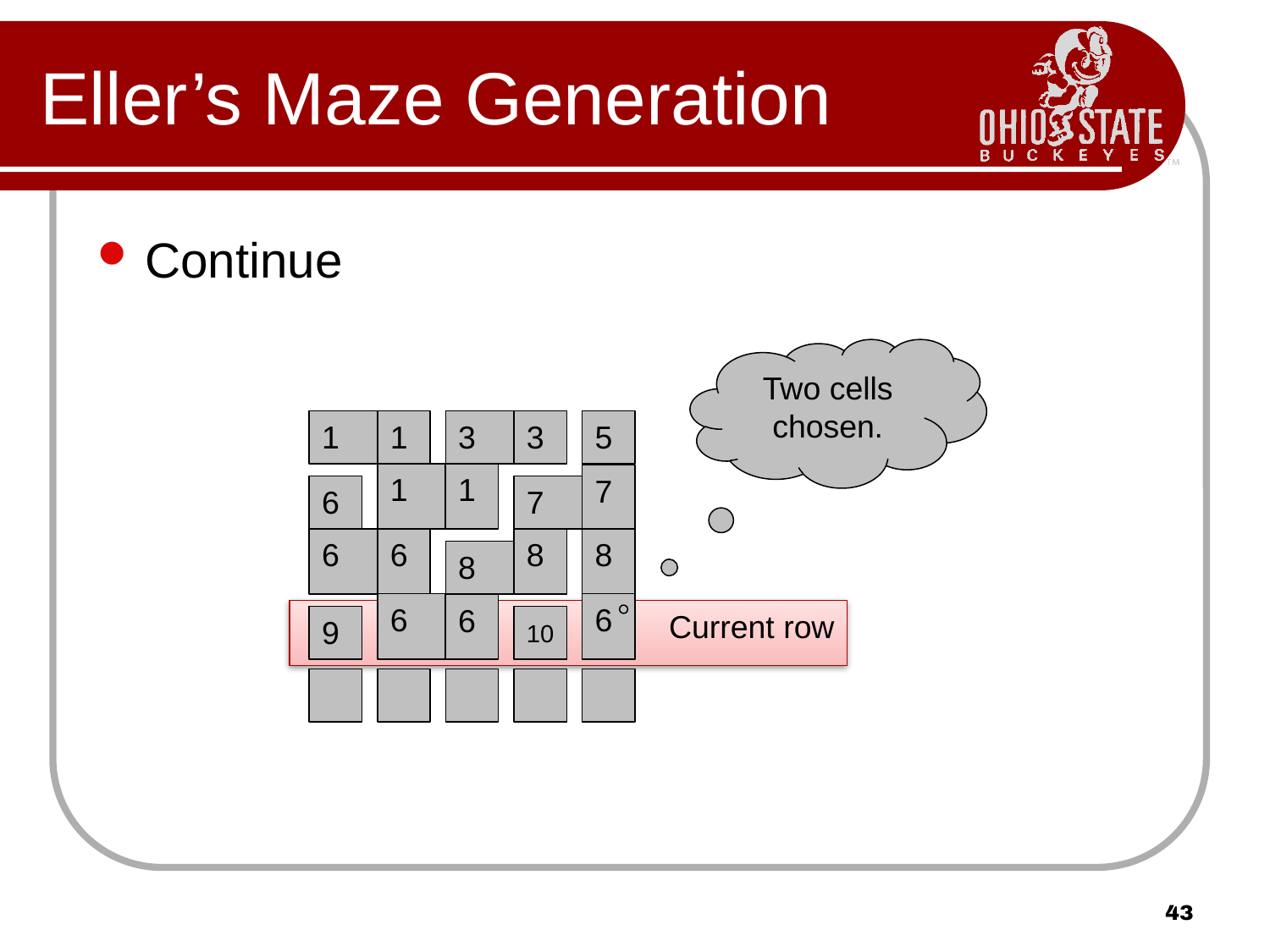

# Eller’s Maze Generation
Continue
Two cells chosen.
1
1
3
3
5
1
1
7
6
7
6
6
8
8
8
6
6
6
Current row
9
10

43